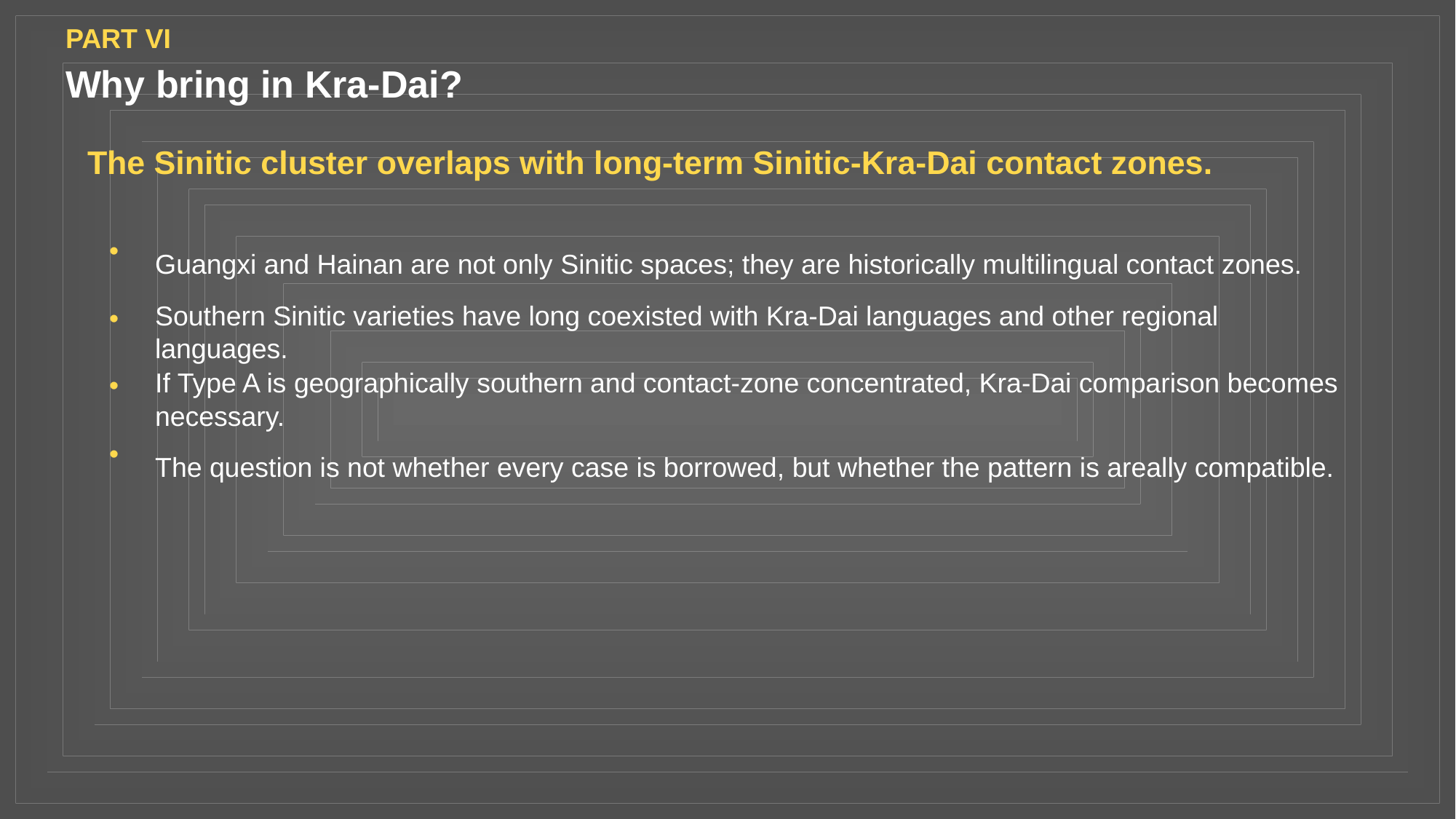

PART VI
Why bring in Kra-Dai?
The Sinitic cluster overlaps with long-term Sinitic-Kra-Dai contact zones.
Guangxi and Hainan are not only Sinitic spaces; they are historically multilingual contact zones.
•
Southern Sinitic varieties have long coexisted with Kra-Dai languages and other regional languages.
•
If Type A is geographically southern and contact-zone concentrated, Kra-Dai comparison becomes necessary.
•
The question is not whether every case is borrowed, but whether the pattern is areally compatible.
•